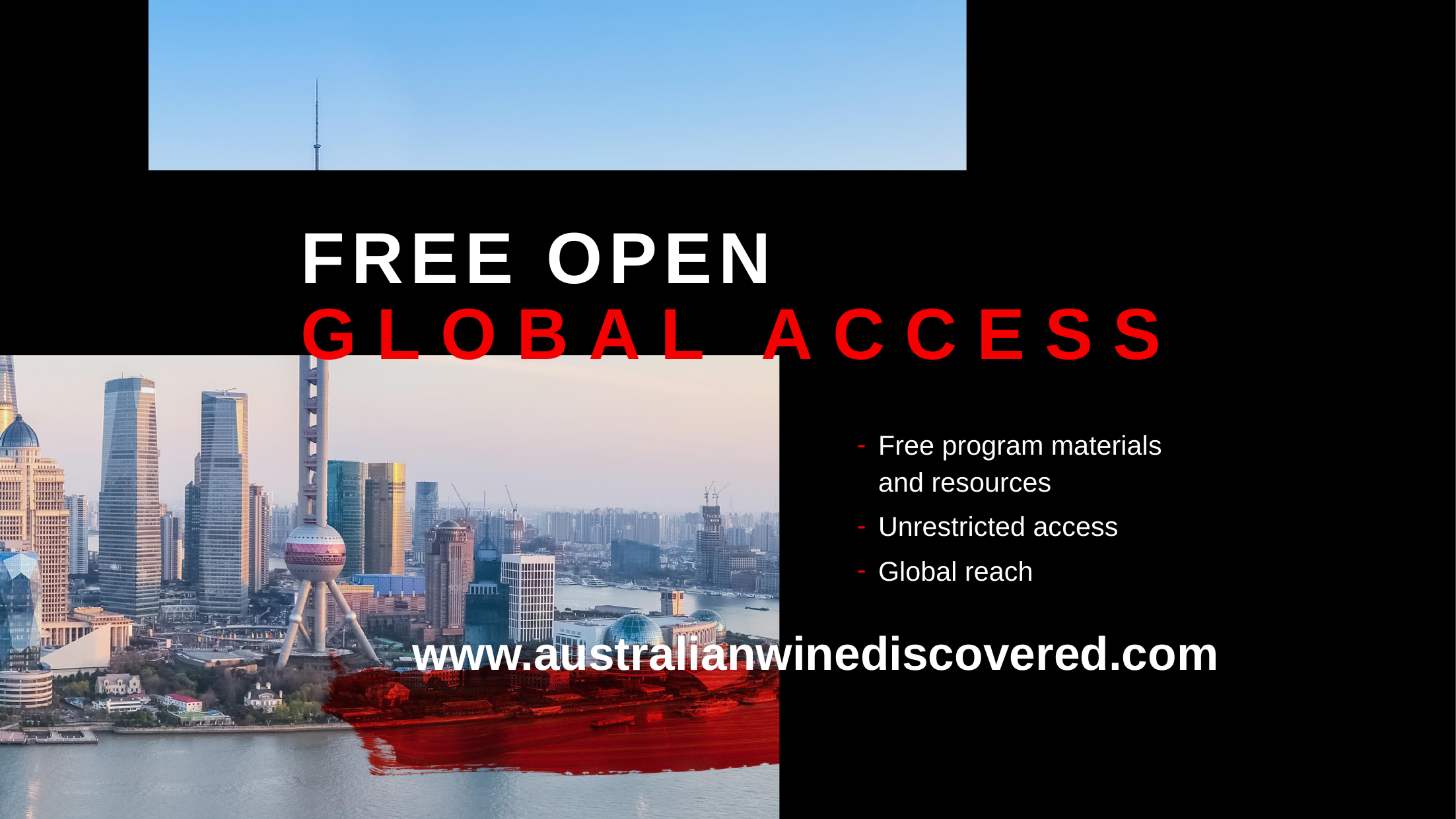

FREE OPEN
GLOBAL ACCESS
Free program materials and resources
Unrestricted access
Global reach
www.australianwinediscovered.com